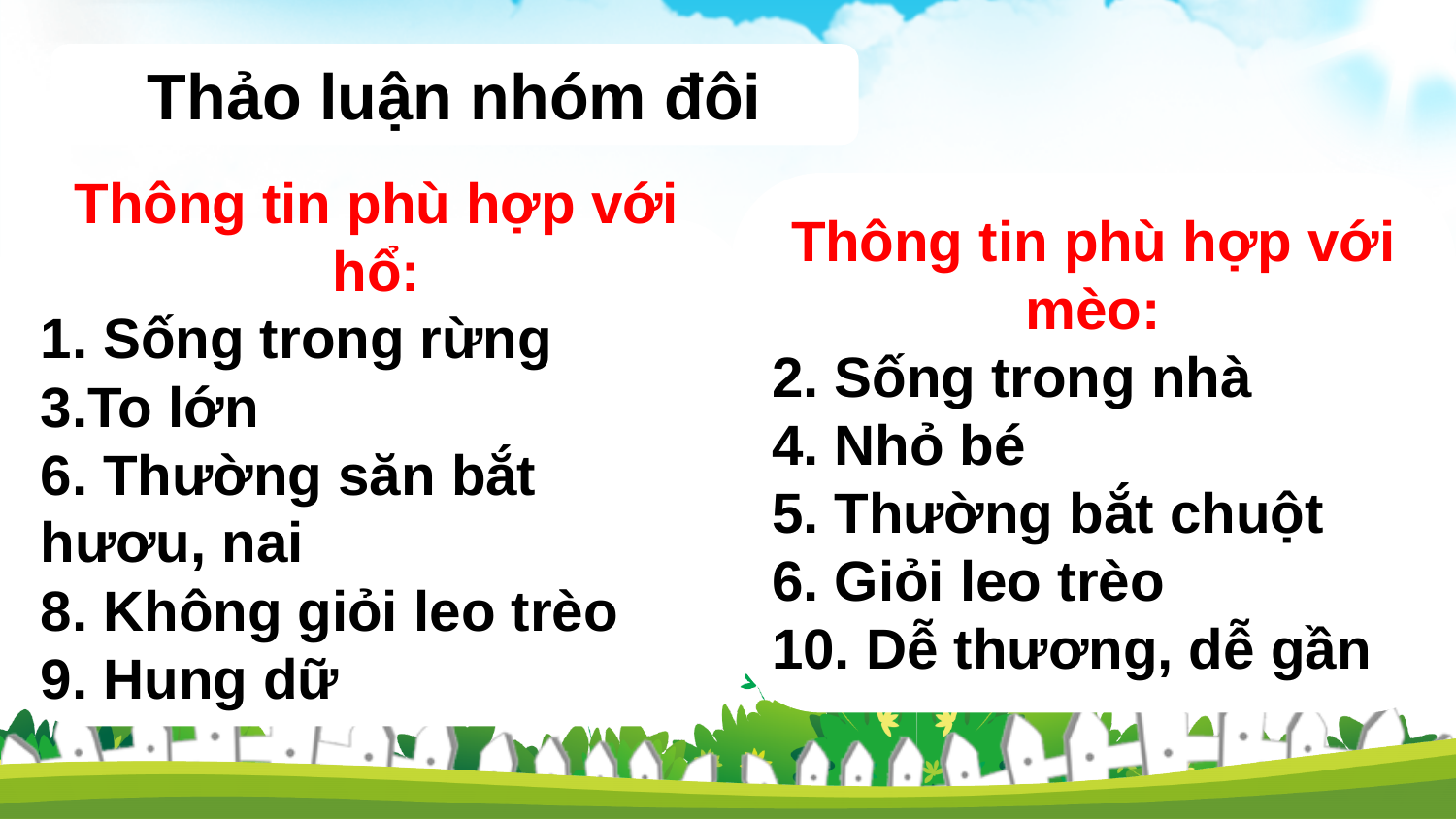

Thảo luận nhóm đôi
Thông tin phù hợp với mèo:
2. Sống trong nhà
4. Nhỏ bé
5. Thường bắt chuột
6. Giỏi leo trèo
10. Dễ thương, dễ gần
Thông tin phù hợp với hổ:
1. Sống trong rừng
3.To lớn
6. Thường săn bắt hươu, nai
8. Không giỏi leo trèo
9. Hung dữ